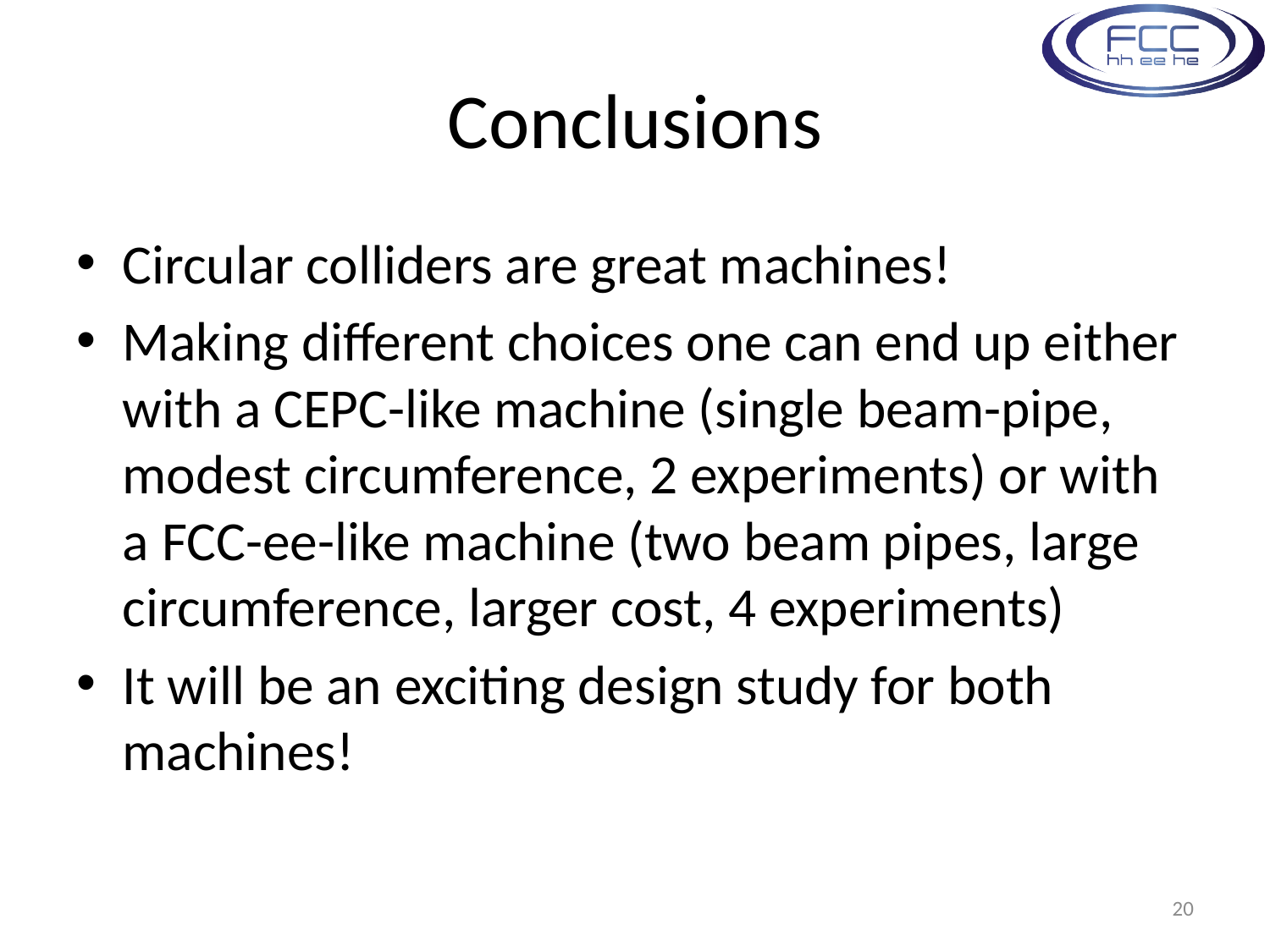

# Conclusions
Circular colliders are great machines!
Making different choices one can end up either with a CEPC-like machine (single beam-pipe, modest circumference, 2 experiments) or with a FCC-ee-like machine (two beam pipes, large circumference, larger cost, 4 experiments)
It will be an exciting design study for both machines!
20